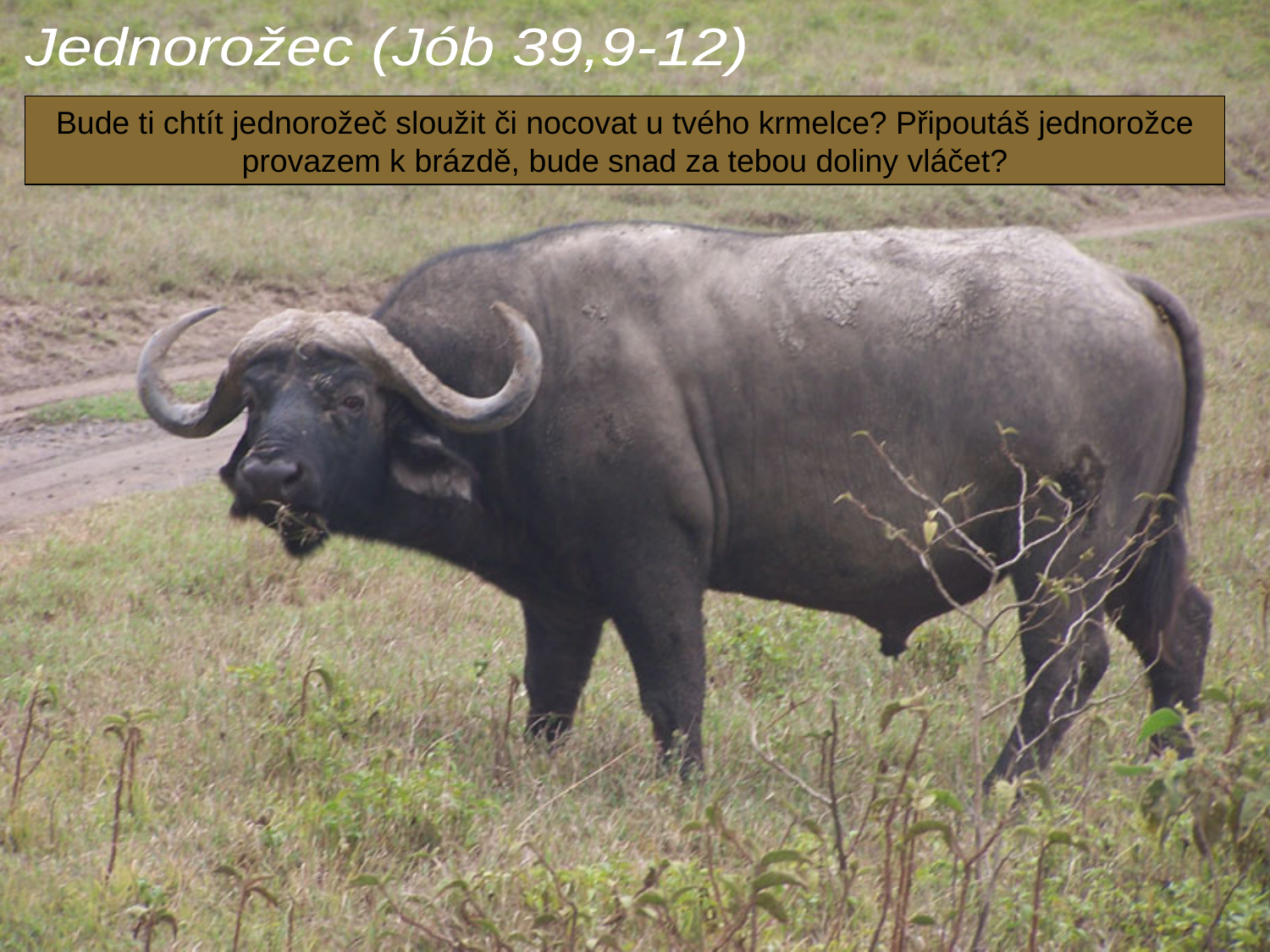

Jednorožec (Jób 39,9-12)
Bude ti chtít jednorožeč sloužit či nocovat u tvého krmelce? Připoutáš jednorožce provazem k brázdě, bude snad za tebou doliny vláčet?